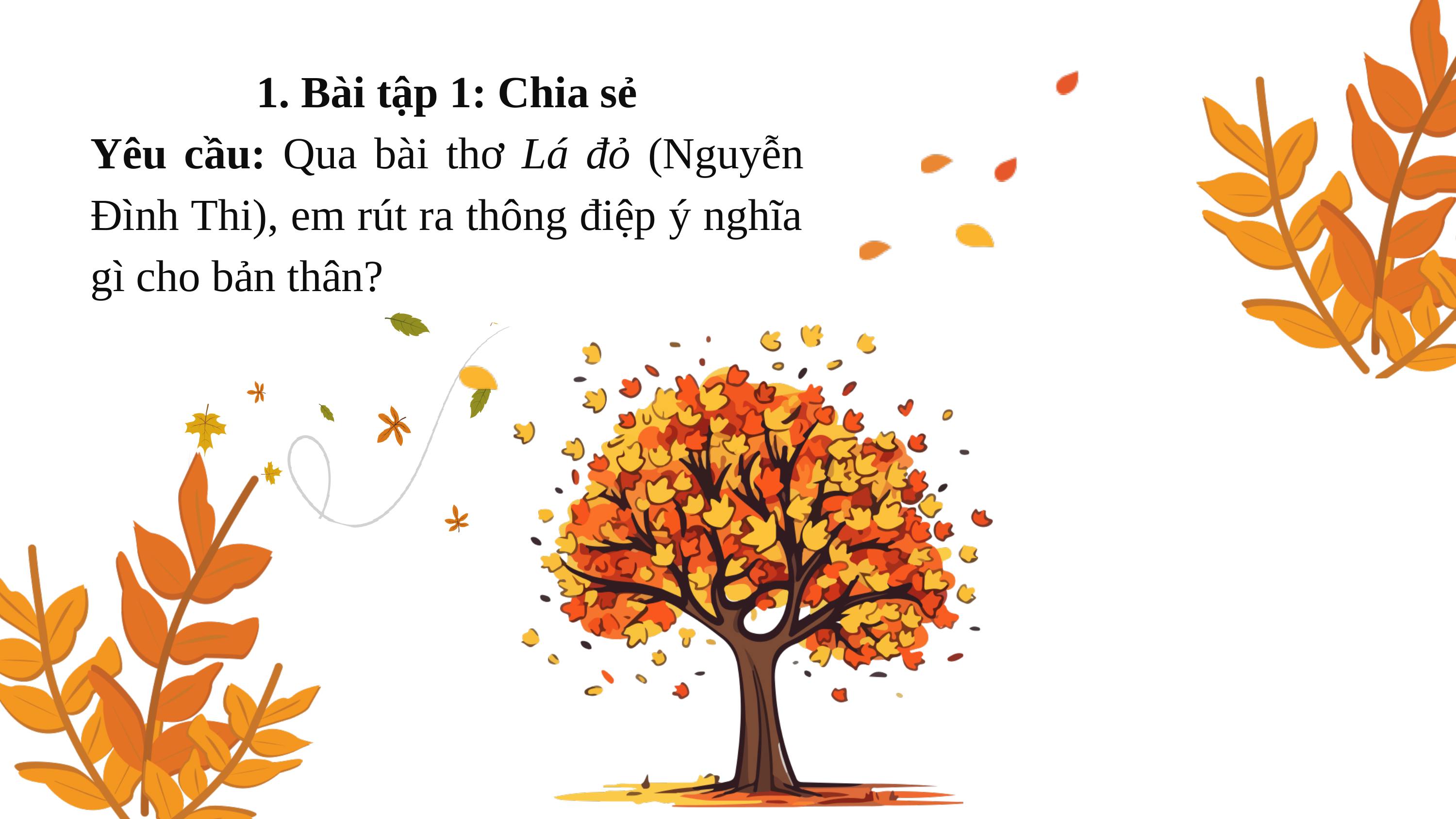

1. Bài tập 1: Chia sẻ
Yêu cầu: Qua bài thơ Lá đỏ (Nguyễn Đình Thi), em rút ra thông điệp ý nghĩa gì cho bản thân?